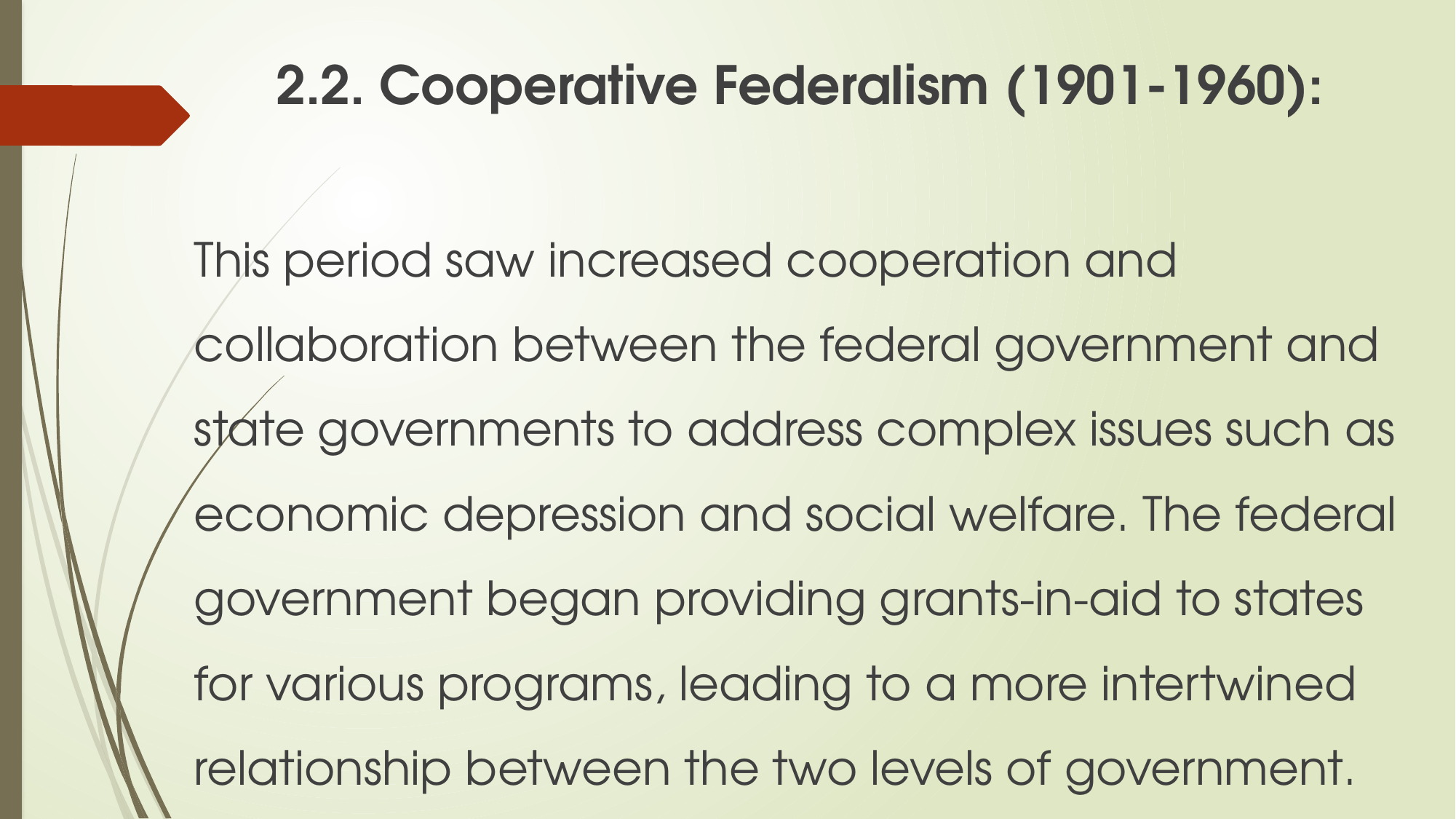

2.2. Cooperative Federalism (1901-1960):

This period saw increased cooperation and collaboration between the federal government and state governments to address complex issues such as economic depression and social welfare. The federal government began providing grants-in-aid to states for various programs, leading to a more intertwined relationship between the two levels of government.